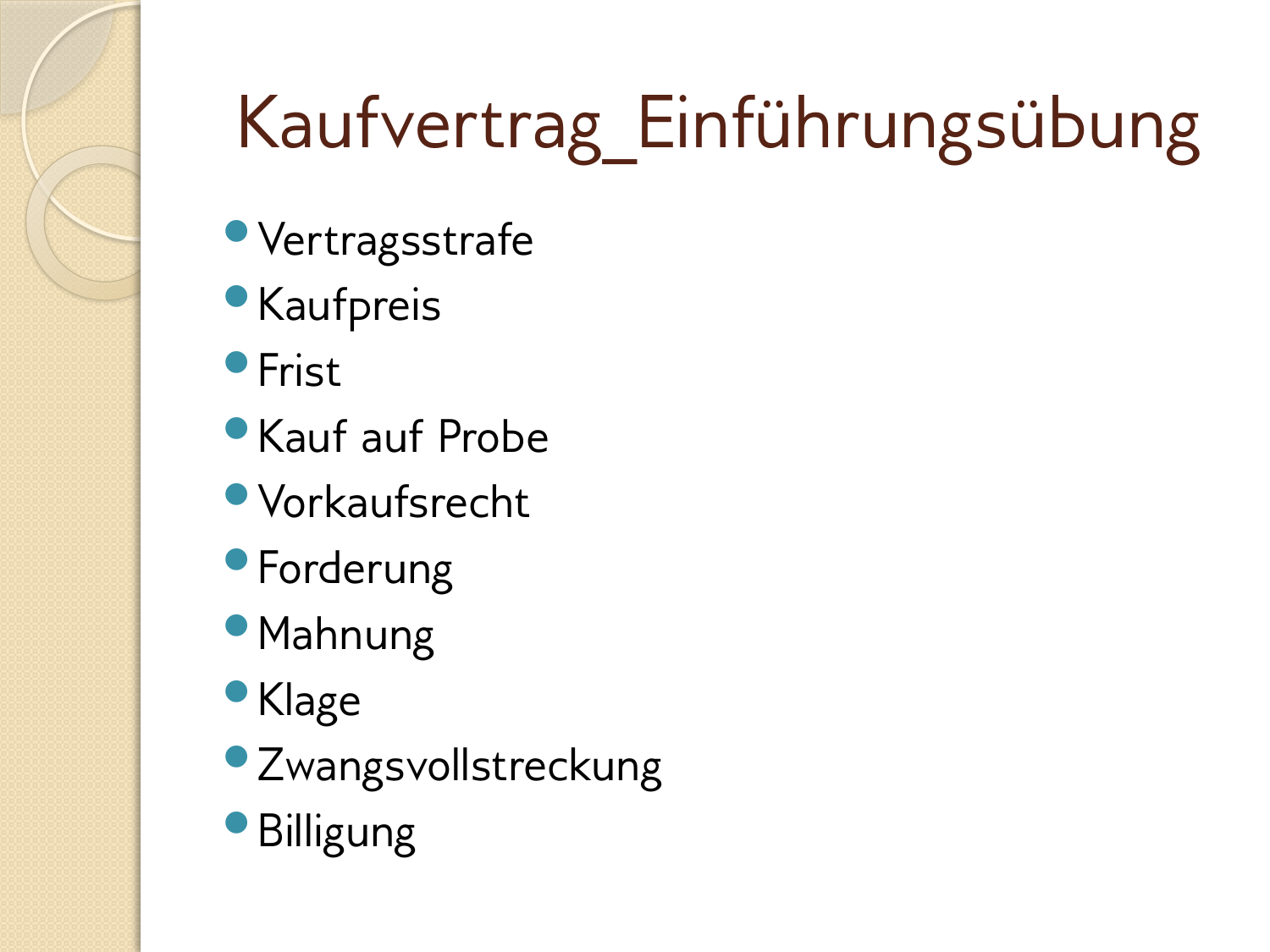

# Kaufvertrag_Einführungsübung
Vertragsstrafe
Kaufpreis
Frist
Kauf auf Probe
Vorkaufsrecht
Forderung
Mahnung
Klage
Zwangsvollstreckung
Billigung